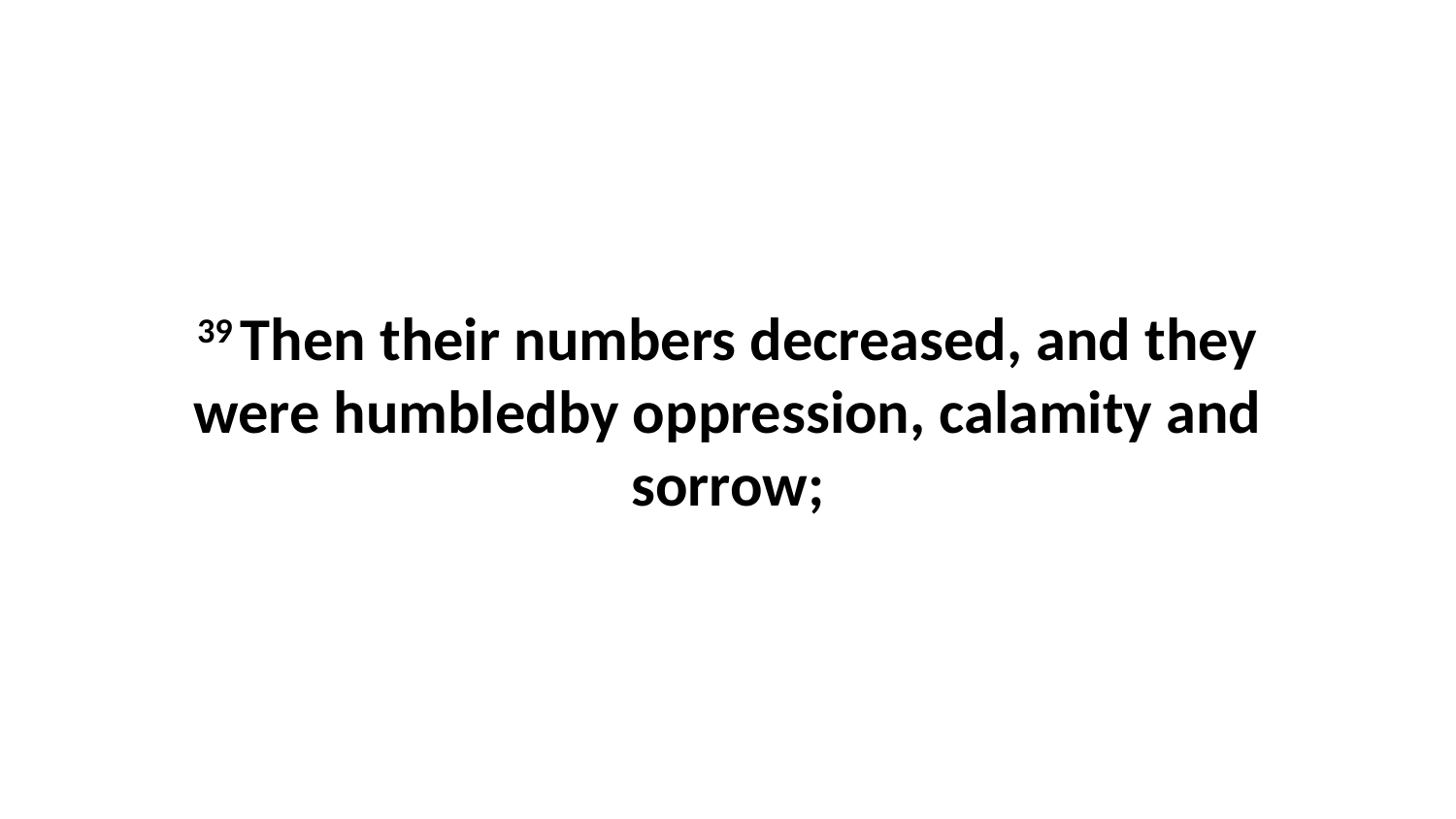

39 Then their numbers decreased, and they were humbledby oppression, calamity and sorrow;